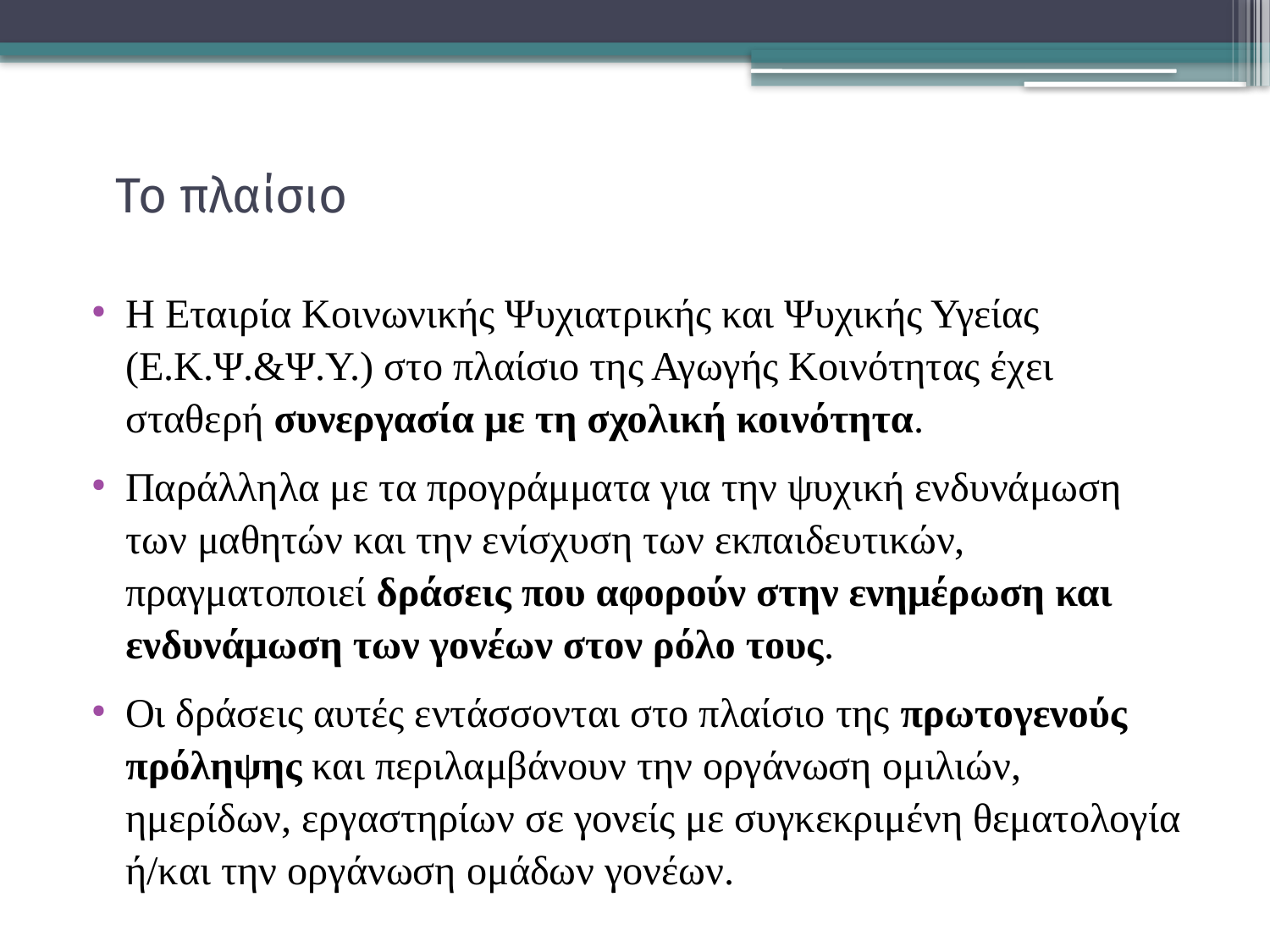

# Το πλαίσιο
Η Εταιρία Κοινωνικής Ψυχιατρικής και Ψυχικής Υγείας (Ε.Κ.Ψ.&Ψ.Υ.) στο πλαίσιο της Αγωγής Κοινότητας έχει σταθερή συνεργασία με τη σχολική κοινότητα.
Παράλληλα με τα προγράμματα για την ψυχική ενδυνάμωση των μαθητών και την ενίσχυση των εκπαιδευτικών, πραγματοποιεί δράσεις που αφορούν στην ενημέρωση και ενδυνάμωση των γονέων στον ρόλο τους.
Οι δράσεις αυτές εντάσσονται στο πλαίσιο της πρωτογενούς πρόληψης και περιλαμβάνουν την οργάνωση ομιλιών, ημερίδων, εργαστηρίων σε γονείς με συγκεκριμένη θεματολογία ή/και την οργάνωση ομάδων γονέων.